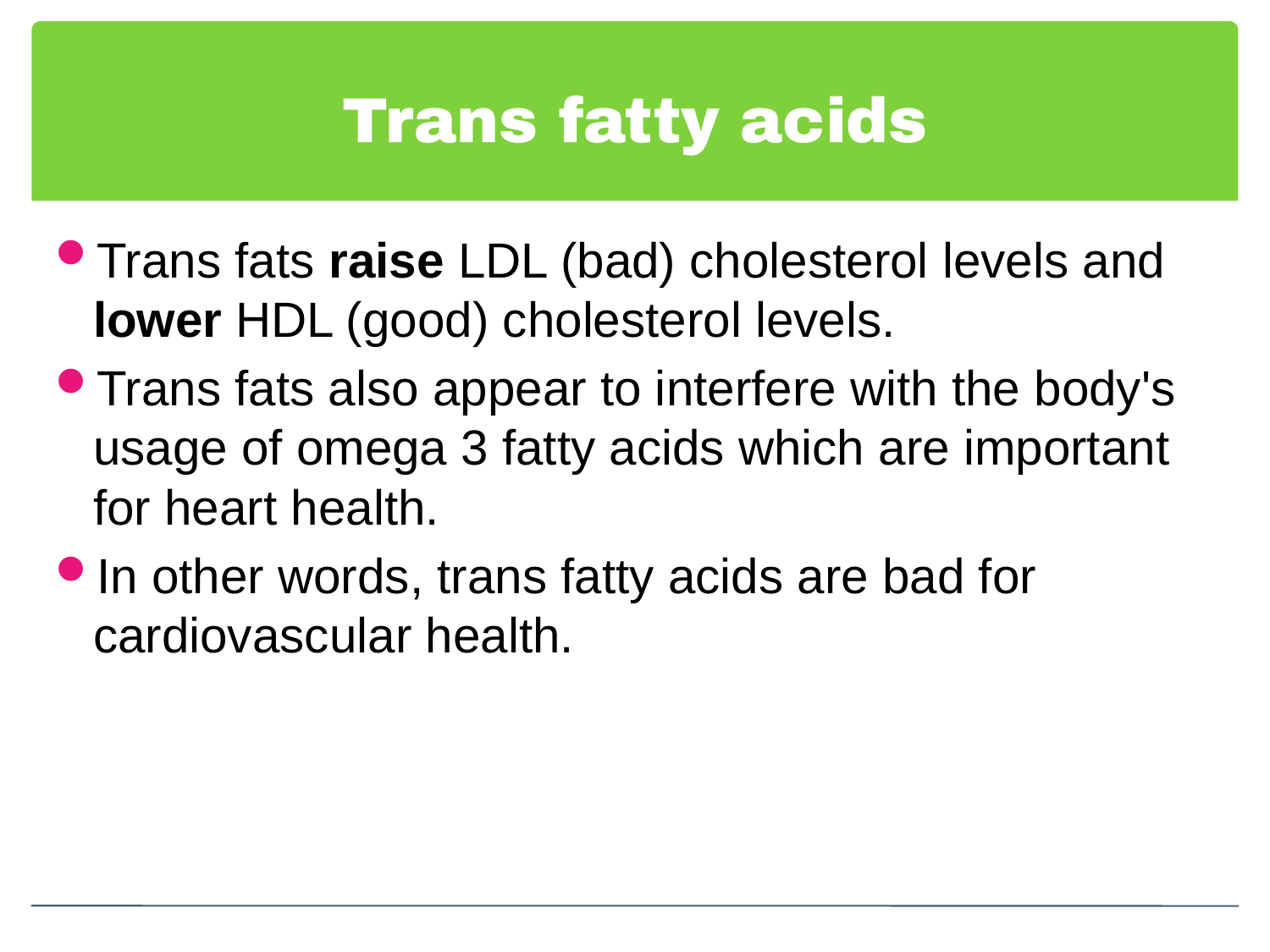

# Trans fatty acids
Trans fats raise LDL (bad) cholesterol levels and lower HDL (good) cholesterol levels.
Trans fats also appear to interfere with the body's usage of omega 3 fatty acids which are important for heart health.
In other words, trans fatty acids are bad for cardiovascular health.